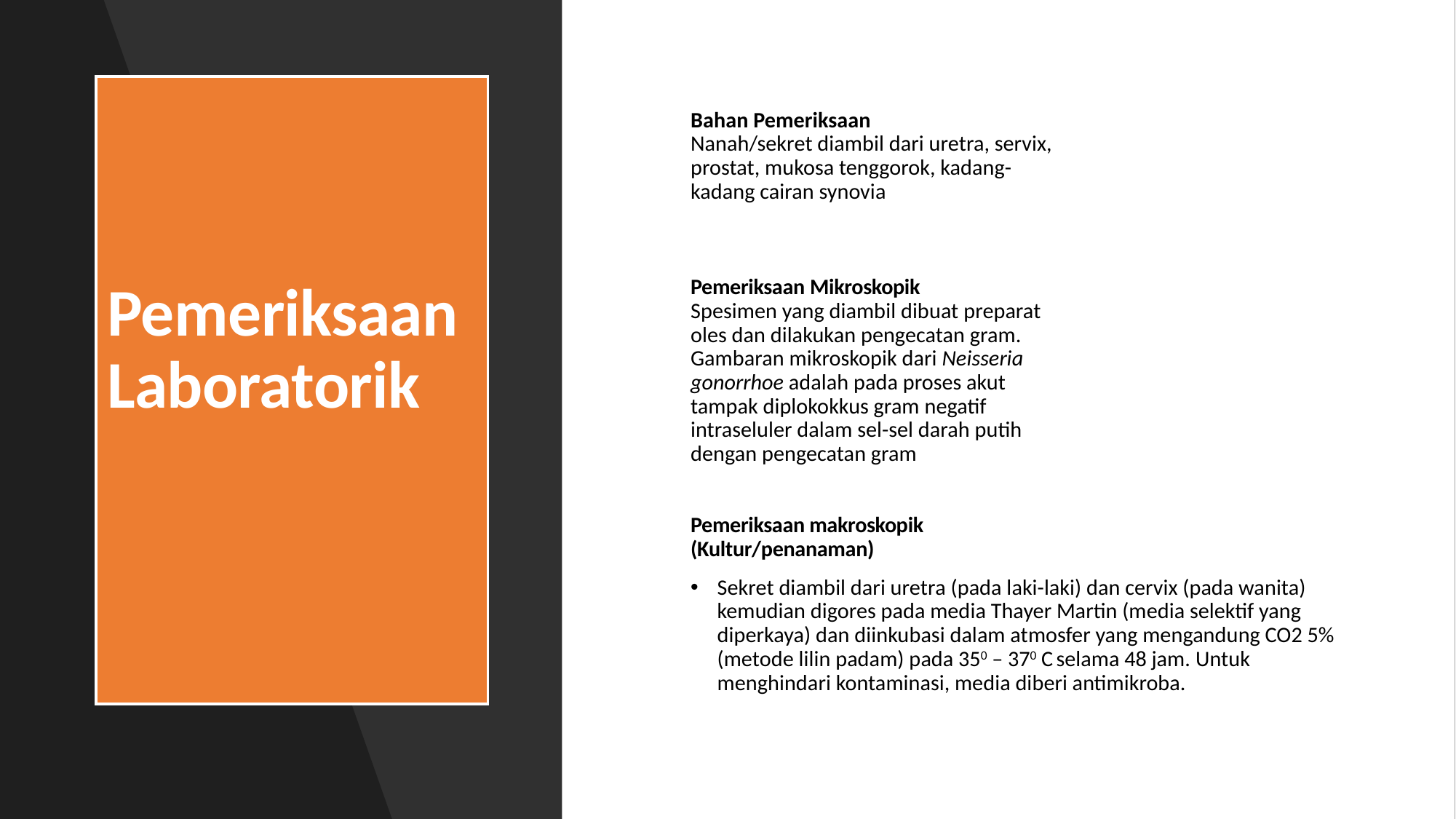

# Pemeriksaan Laboratorik

Bahan Pemeriksaan
Nanah/sekret diambil dari uretra, servix, prostat, mukosa tenggorok, kadang-kadang cairan synovia

Pemeriksaan Mikroskopik
Spesimen yang diambil dibuat preparat oles dan dilakukan pengecatan gram. Gambaran mikroskopik dari Neisseria gonorrhoe adalah pada proses akut tampak diplokokkus gram negatif intraseluler dalam sel-sel darah putih dengan pengecatan gram

Pemeriksaan makroskopik (Kultur/penanaman)
Sekret diambil dari uretra (pada laki-laki) dan cervix (pada wanita) kemudian digores pada media Thayer Martin (media selektif yang diperkaya) dan diinkubasi dalam atmosfer yang mengandung CO2 5% (metode lilin padam) pada 350 – 370 C selama 48 jam. Untuk menghindari kontaminasi, media diberi antimikroba.